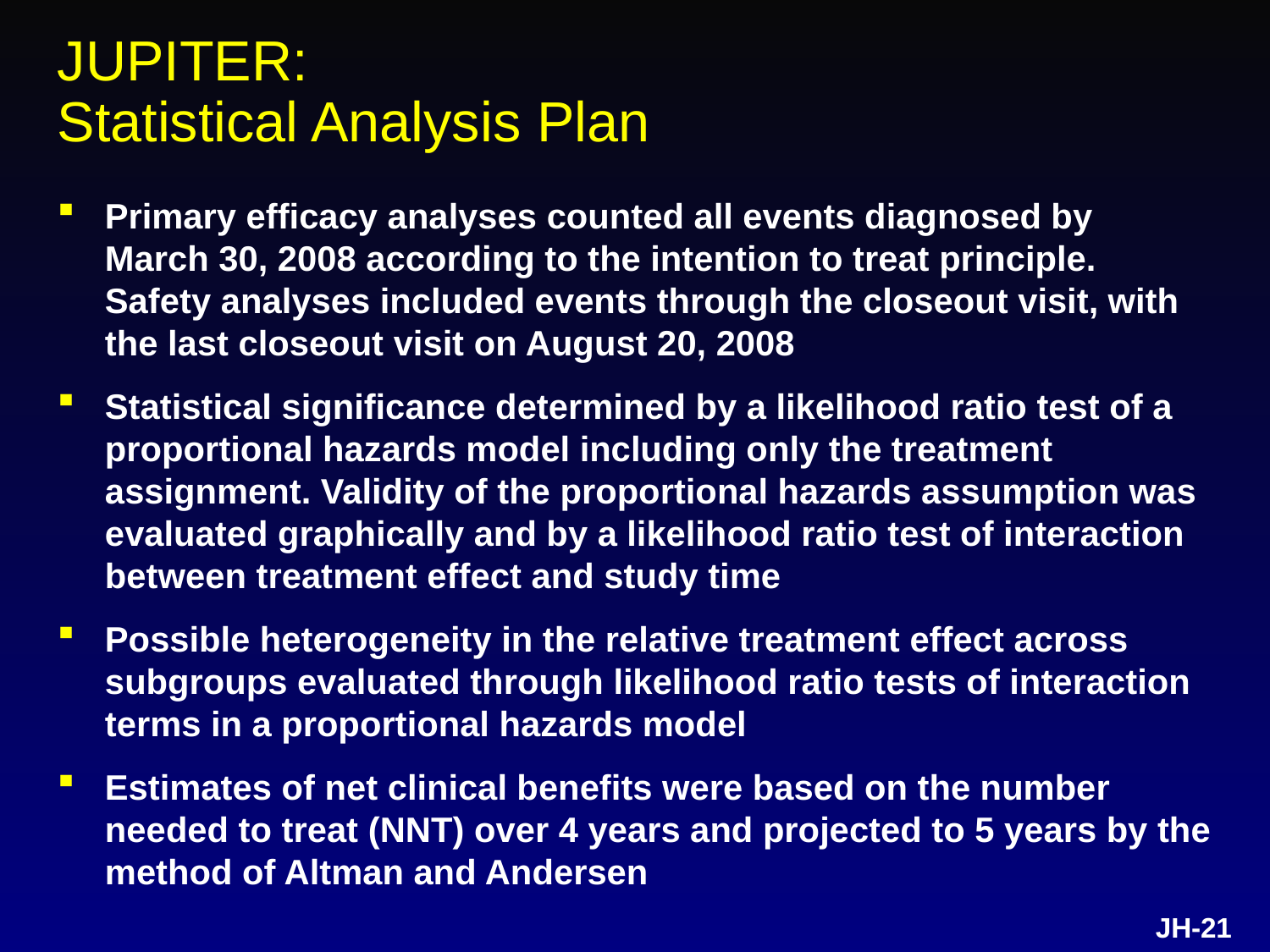

# JUPITER: Statistical Analysis Plan
Primary efficacy analyses counted all events diagnosed by
March 30, 2008 according to the intention to treat principle.
Safety analyses included events through the closeout visit, with the last closeout visit on August 20, 2008
Statistical significance determined by a likelihood ratio test of a proportional hazards model including only the treatment assignment. Validity of the proportional hazards assumption was evaluated graphically and by a likelihood ratio test of interaction between treatment effect and study time
Possible heterogeneity in the relative treatment effect across subgroups evaluated through likelihood ratio tests of interaction terms in a proportional hazards model
Estimates of net clinical benefits were based on the number needed to treat (NNT) over 4 years and projected to 5 years by the method of Altman and Andersen